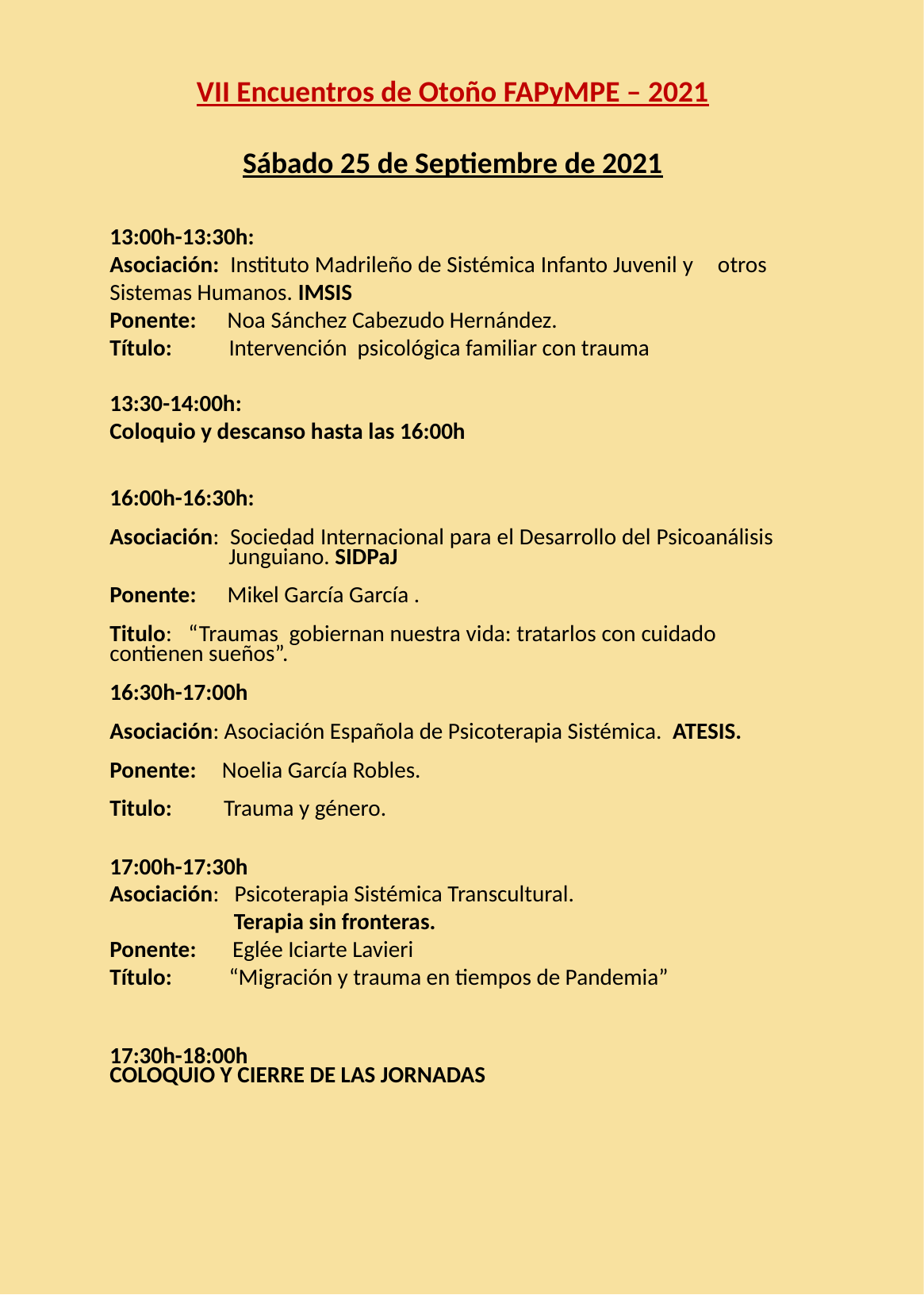

VII Encuentros de Otoño FAPyMPE – 2021

Sábado 25 de Septiembre de 2021

13:00h-13:30h:
Asociación:  Instituto Madrileño de Sistémica Infanto Juvenil y 	  otros 	Sistemas Humanos. IMSIS
Ponente:      Noa Sánchez Cabezudo Hernández.
Título:           Intervención  psicológica familiar con trauma

13:30-14:00h:
Coloquio y descanso hasta las 16:00h

16:00h-16:30h:

Asociación:  Sociedad Internacional para el Desarrollo del Psicoanálisis 		Junguiano. SIDPaJ

Ponente:      Mikel García García .

Titulo:   “Traumas  gobiernan nuestra vida: tratarlos con cuidado 	contienen sueños”.

16:30h-17:00h

Asociación: Asociación Española de Psicoterapia Sistémica.  ATESIS.

Ponente:     Noelia García Robles.

Titulo:          Trauma y género.

17:00h-17:30h
Asociación:   Psicoterapia Sistémica Transcultural.
	 Terapia sin fronteras.
Ponente:       Eglée Iciarte Lavieri
Título:           “Migración y trauma en tiempos de Pandemia”

17:30h-18:00h
COLOQUIO Y CIERRE DE LAS JORNADAS